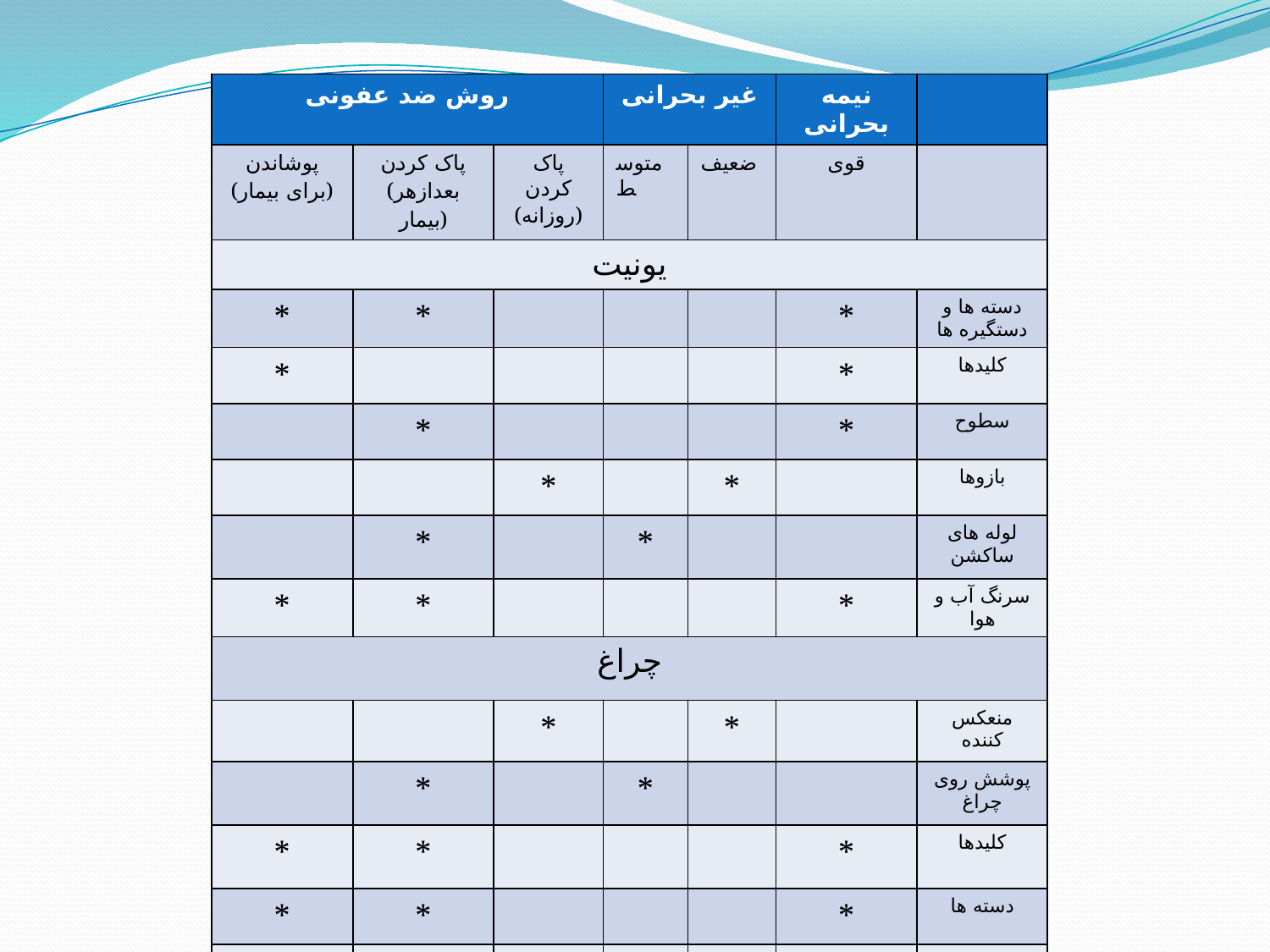

| روش ضد عفونی |  |  | غیر بحرانی |  | نیمه بحرانی |  |
| --- | --- | --- | --- | --- | --- | --- |
| پوشاندن (برای بیمار) | پاک کردن (بعدازهر بیمار) | پاک کردن (روزانه) | متوسط | ضعیف | قوی |  |
| یونیت |  |  |  |  |  |  |
| \* | \* |  |  |  | \* | دسته ها و دستگیره ها |
| \* |  |  |  |  | \* | کلیدها |
|  | \* |  |  |  | \* | سطوح |
|  |  | \* |  | \* |  | بازوها |
|  | \* |  | \* |  |  | لوله های ساکشن |
| \* | \* |  |  |  | \* | سرنگ آب و هوا |
| چراغ |  |  |  |  |  |  |
|  |  | \* |  | \* |  | منعکس کننده |
|  | \* |  | \* |  |  | پوشش روی چراغ |
| \* | \* |  |  |  | \* | کلیدها |
| \* | \* |  |  |  | \* | دسته ها |
|  |  | \* |  | \* |  | بازوها |